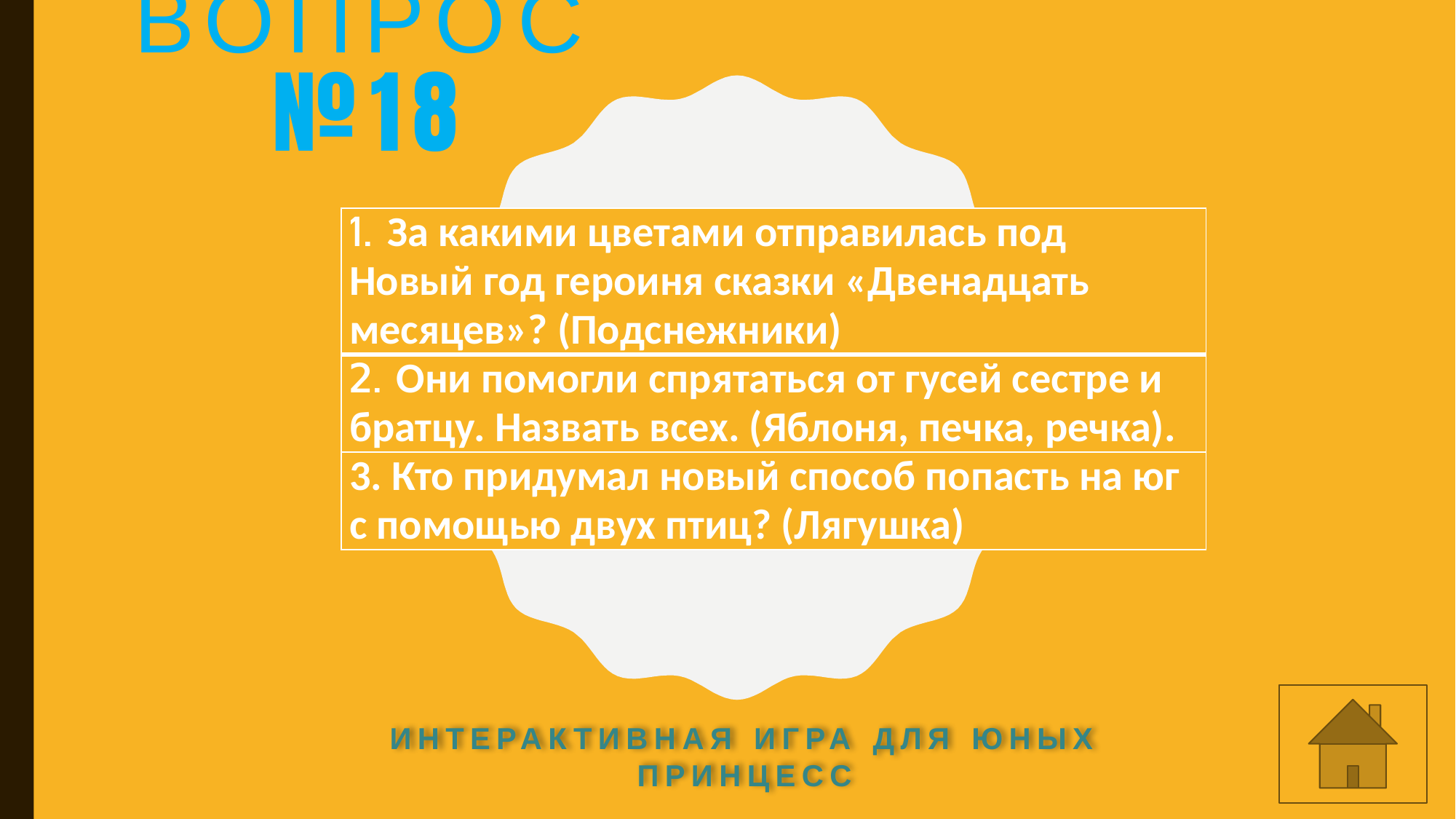

# Вопрос №18
| 1. За какими цветами отправилась под Новый год героиня сказки «Двенадцать месяцев»? (Подснежники) |
| --- |
| 2. Они помогли спрятаться от гусей сестре и братцу. Назвать всех. (Яблоня, печка, речка). |
| 3. Кто придумал новый способ попасть на юг с помощью двух птиц? (Лягушка) |

Интерактивная игра для юных принцесс